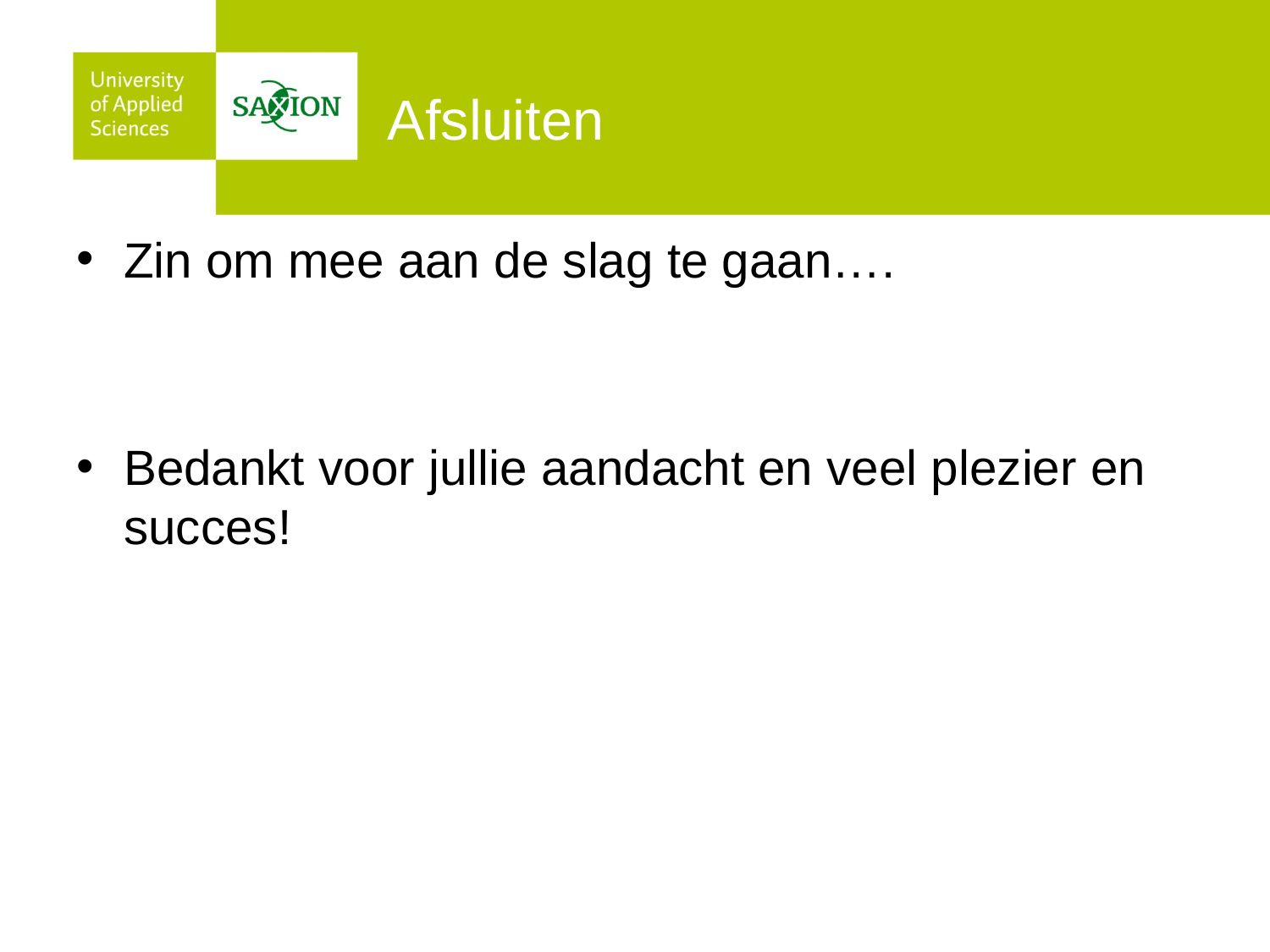

# Afsluiten
Zin om mee aan de slag te gaan….

Bedankt voor jullie aandacht en veel plezier en succes!